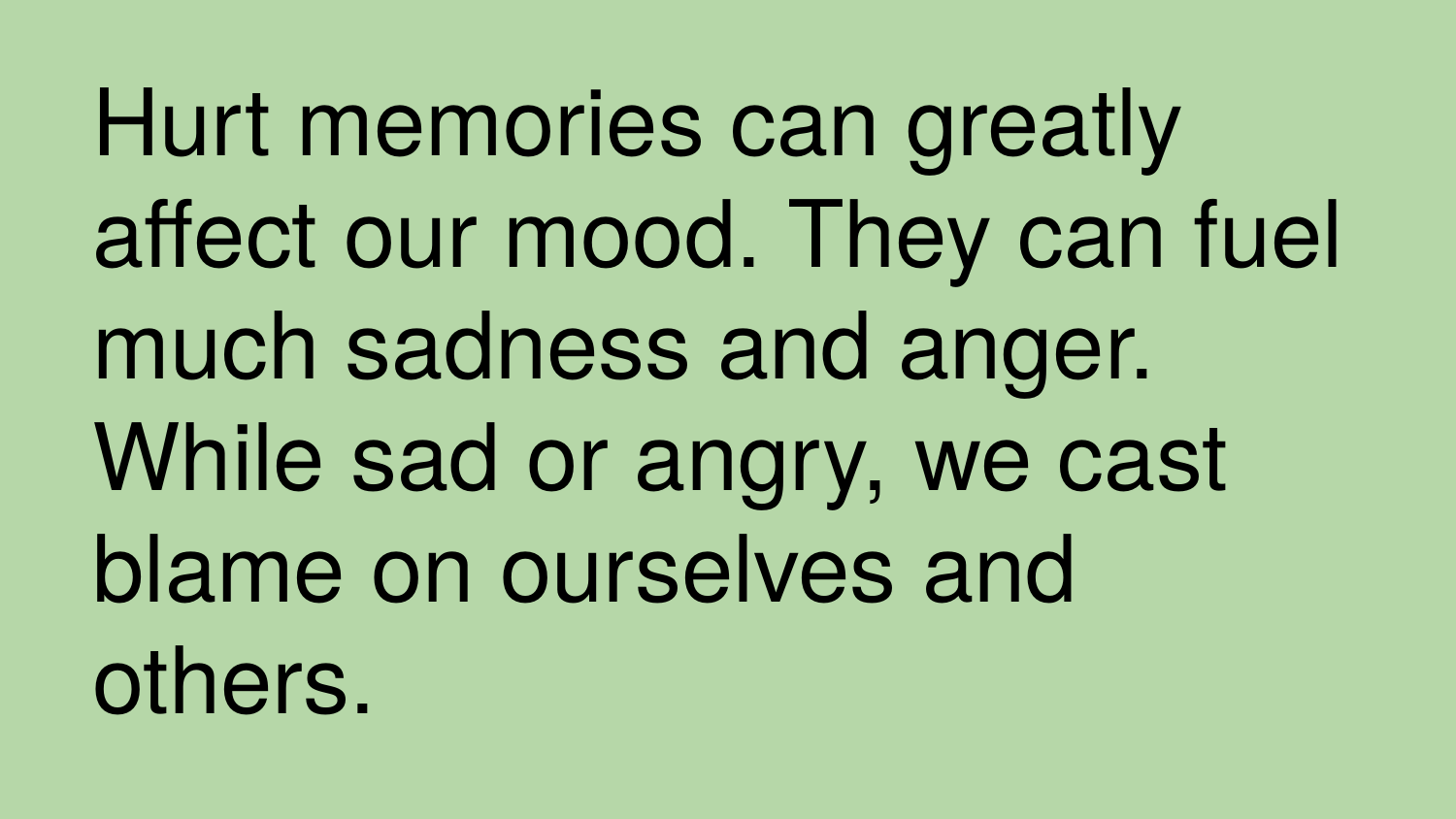

# Hurt memories can greatly affect our mood. They can fuel much sadness and anger. While sad or angry, we cast blame on ourselves and others.